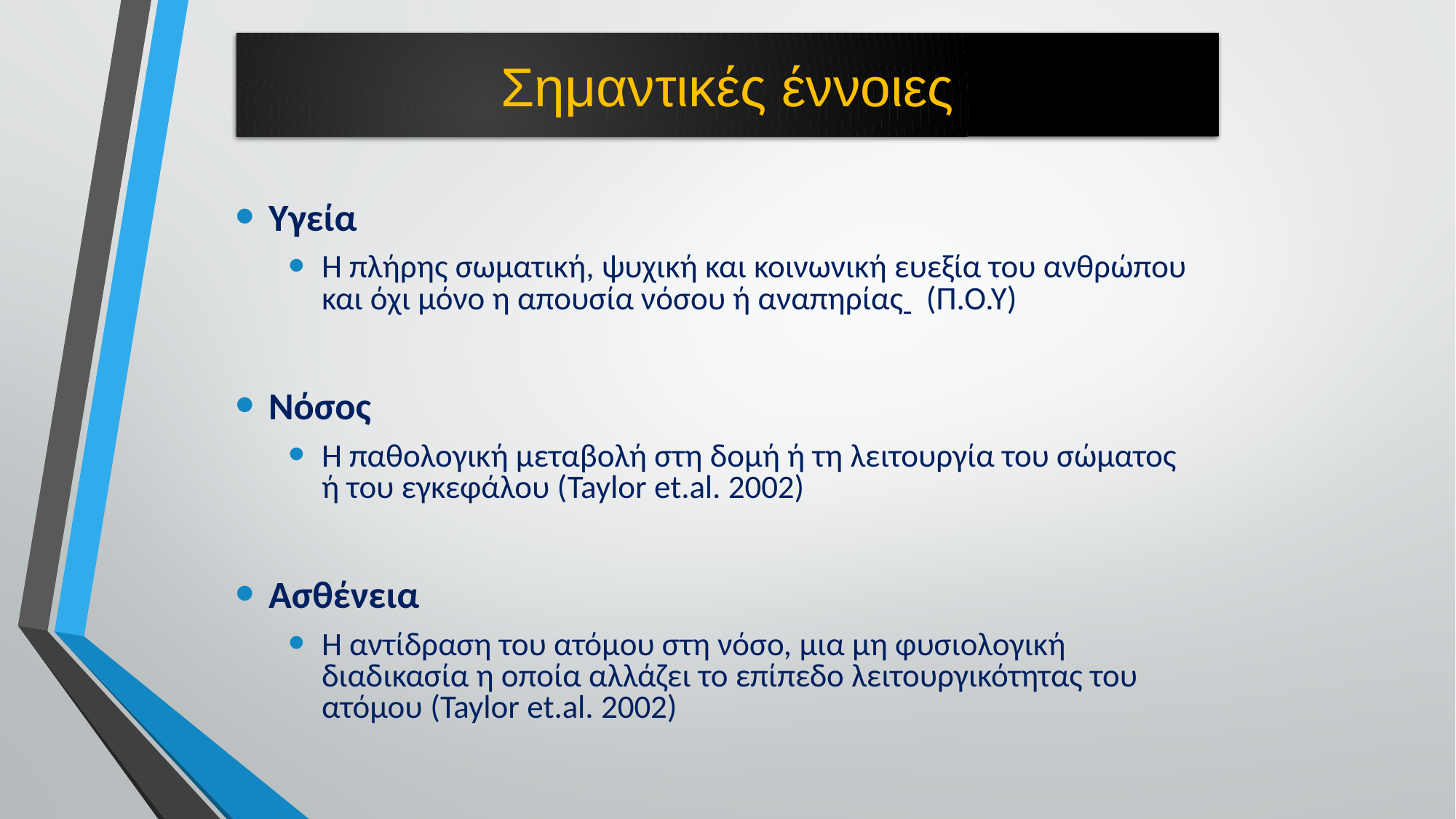

# Σημαντικές έννοιες
Υγεία
Η πλήρης σωματική, ψυχική και κοινωνική ευεξία του ανθρώπου και όχι μόνο η απουσία νόσου ή αναπηρίας   (Π.Ο.Υ)

Νόσος
Η παθολογική μεταβολή στη δομή ή τη λειτουργία του σώματος ή του εγκεφάλου (Taylor et.al. 2002)

Ασθένεια
Η αντίδραση του ατόμου στη νόσο, μια μη φυσιολογική διαδικασία η οποία αλλάζει το επίπεδο λειτουργικότητας του ατόμου (Taylor et.al. 2002)